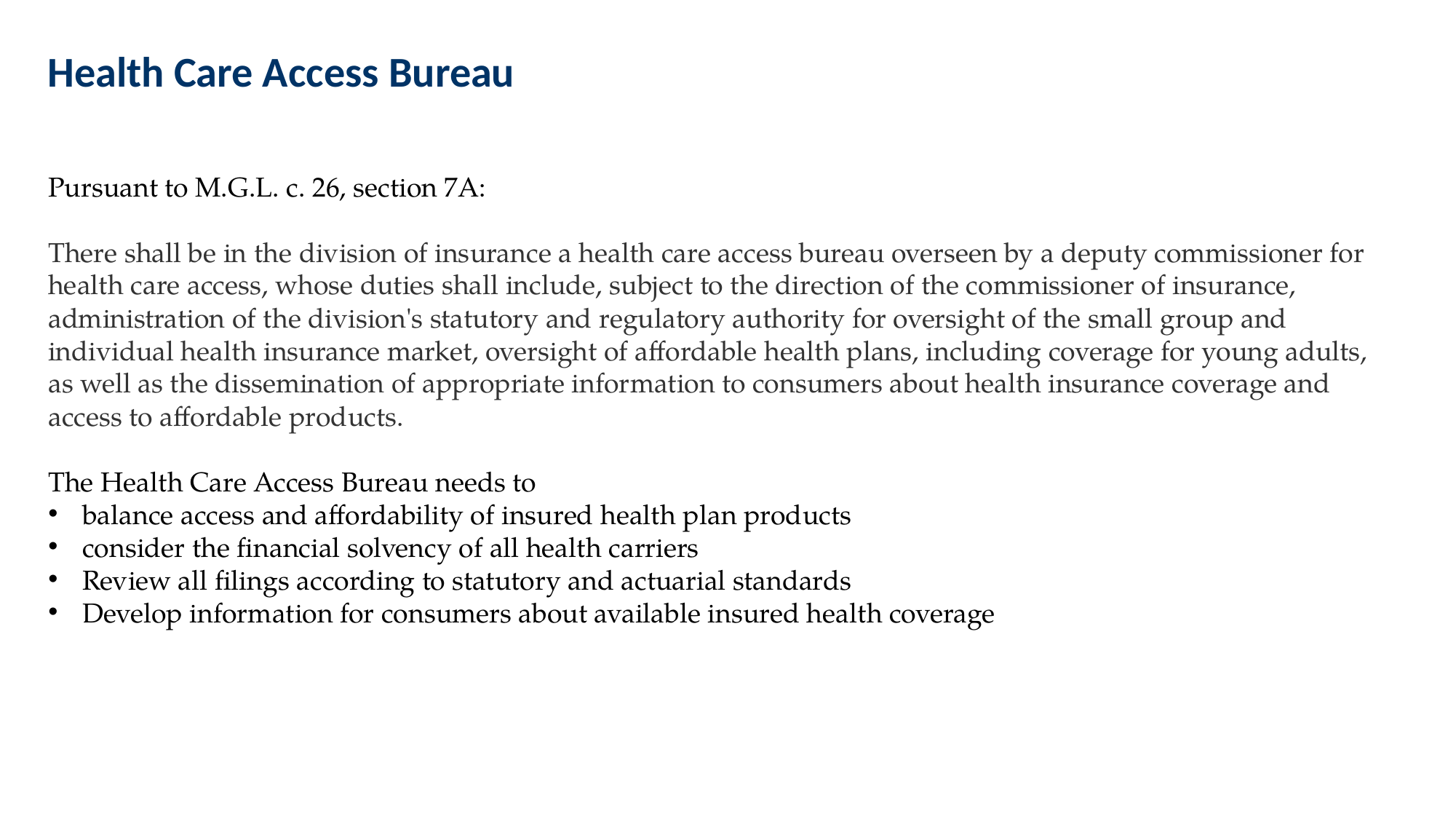

# Health Care Access Bureau

Pursuant to M.G.L. c. 26, section 7A:

There shall be in the division of insurance a health care access bureau overseen by a deputy commissioner for health care access, whose duties shall include, subject to the direction of the commissioner of insurance, administration of the division's statutory and regulatory authority for oversight of the small group and individual health insurance market, oversight of affordable health plans, including coverage for young adults, as well as the dissemination of appropriate information to consumers about health insurance coverage and access to affordable products.

The Health Care Access Bureau needs to
balance access and affordability of insured health plan products
consider the financial solvency of all health carriers
Review all filings according to statutory and actuarial standards
Develop information for consumers about available insured health coverage